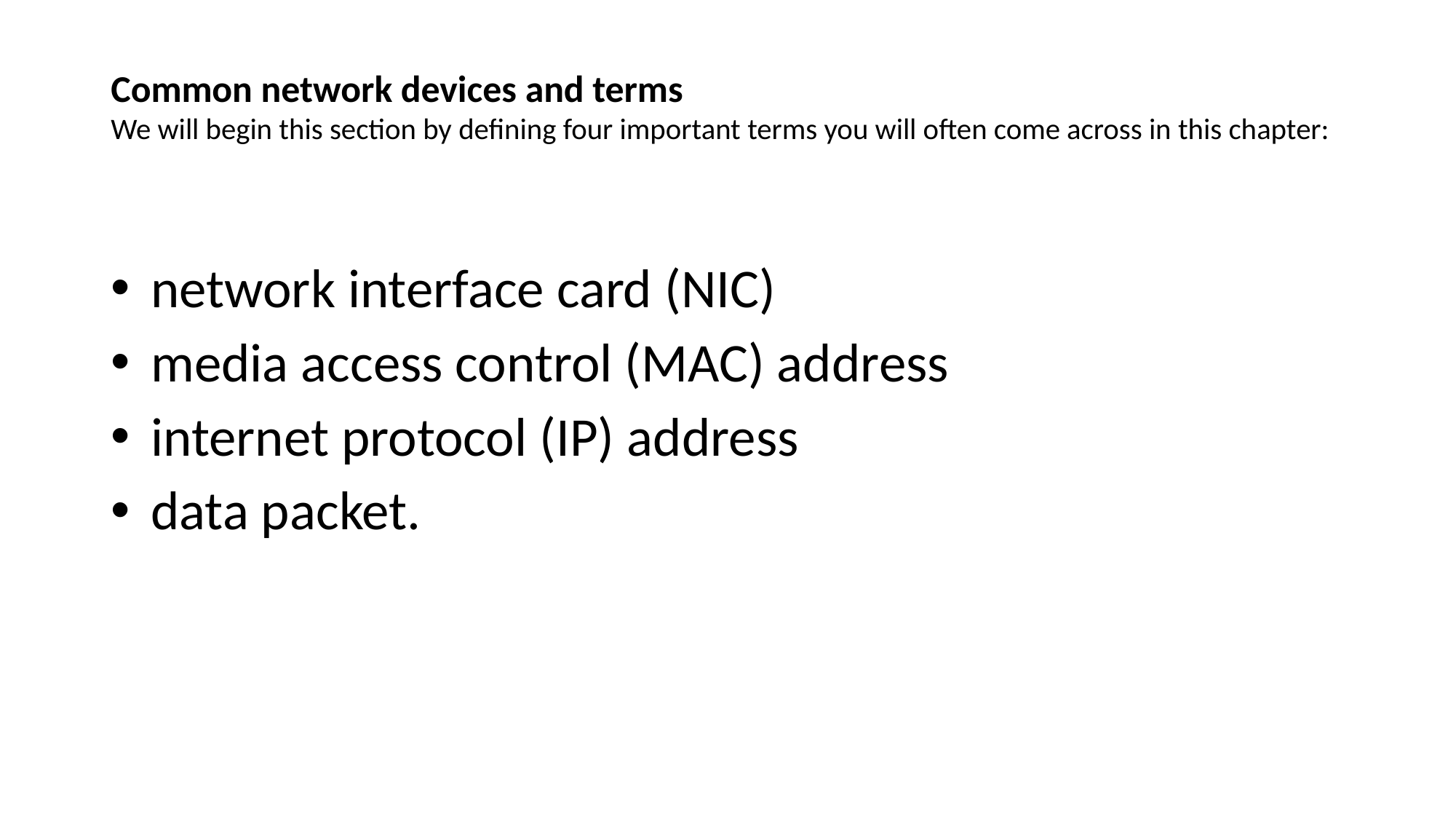

# Common network devices and terms We will begin this section by defining four important terms you will often come across in this chapter:

 network interface card (NIC)
 media access control (MAC) address
 internet protocol (IP) address
 data packet.